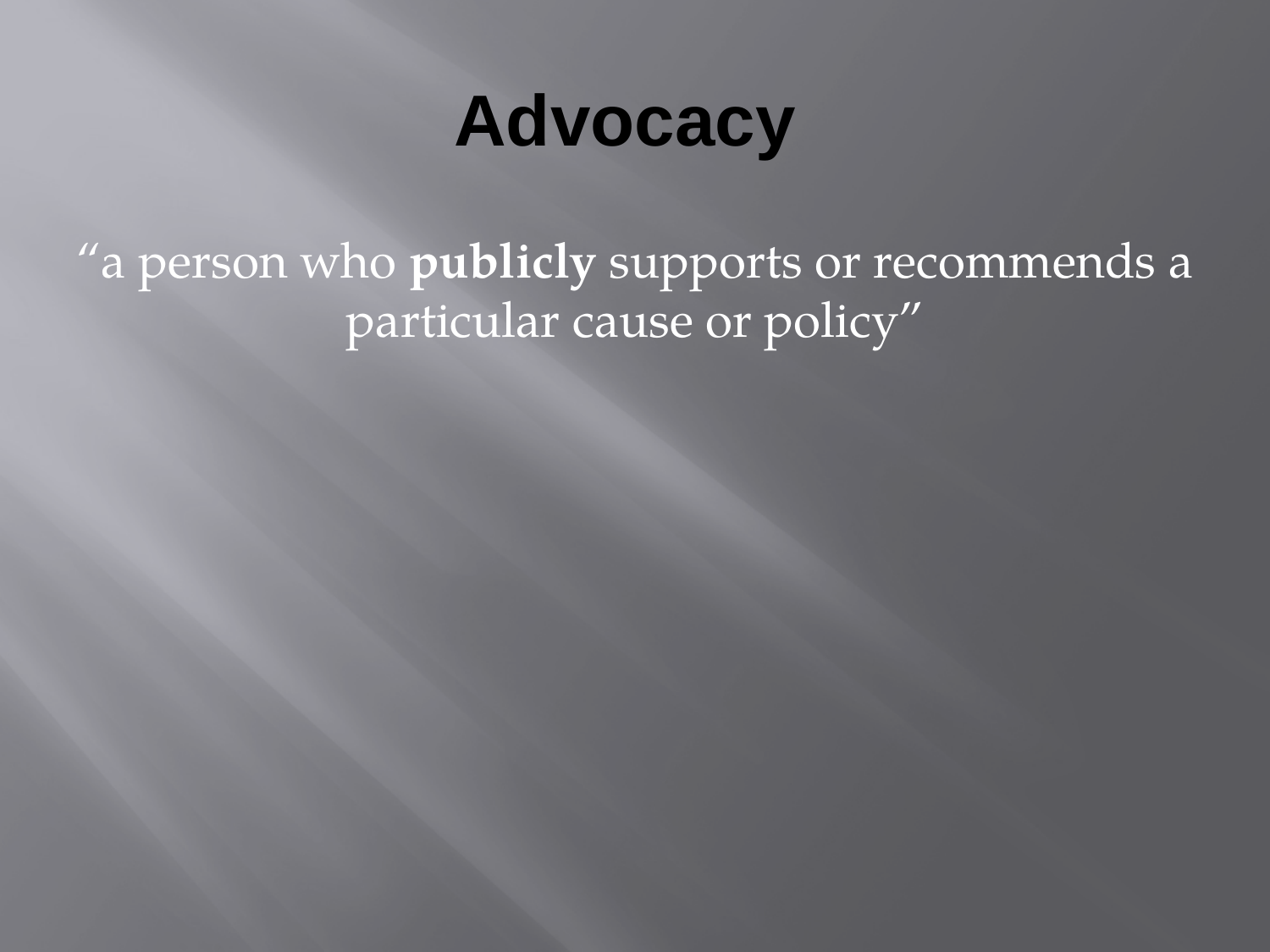

# Advocacy
“a person who publicly supports or recommends a particular cause or policy”